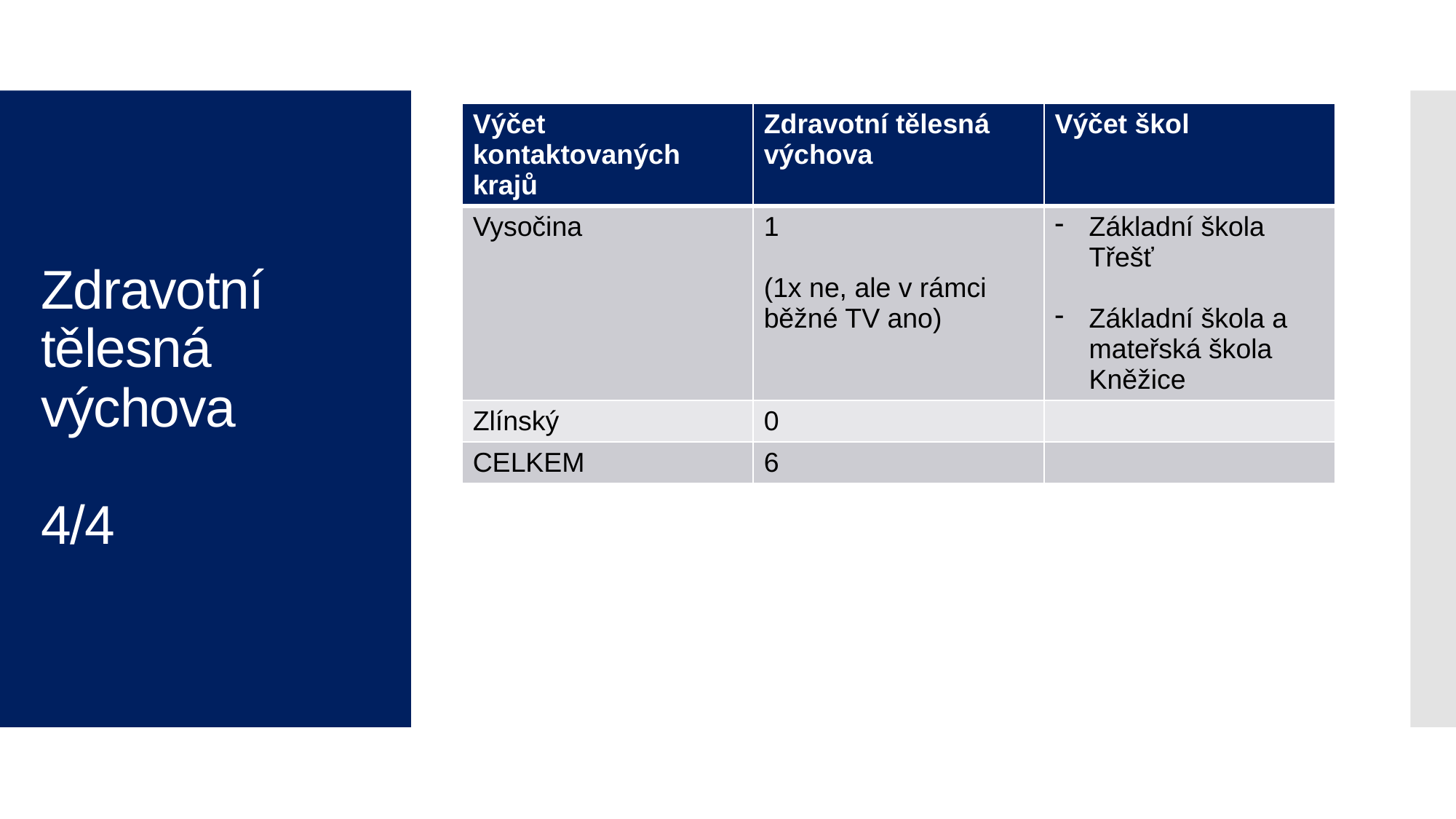

| Výčet kontaktovaných krajů | Zdravotní tělesná výchova | Výčet škol |
| --- | --- | --- |
| Vysočina | 1 (1x ne, ale v rámci běžné TV ano) | Základní škola Třešť Základní škola a mateřská škola Kněžice |
| Zlínský | 0 |  |
| CELKEM | 6 |  |
# Zdravotní tělesná výchova 4/4